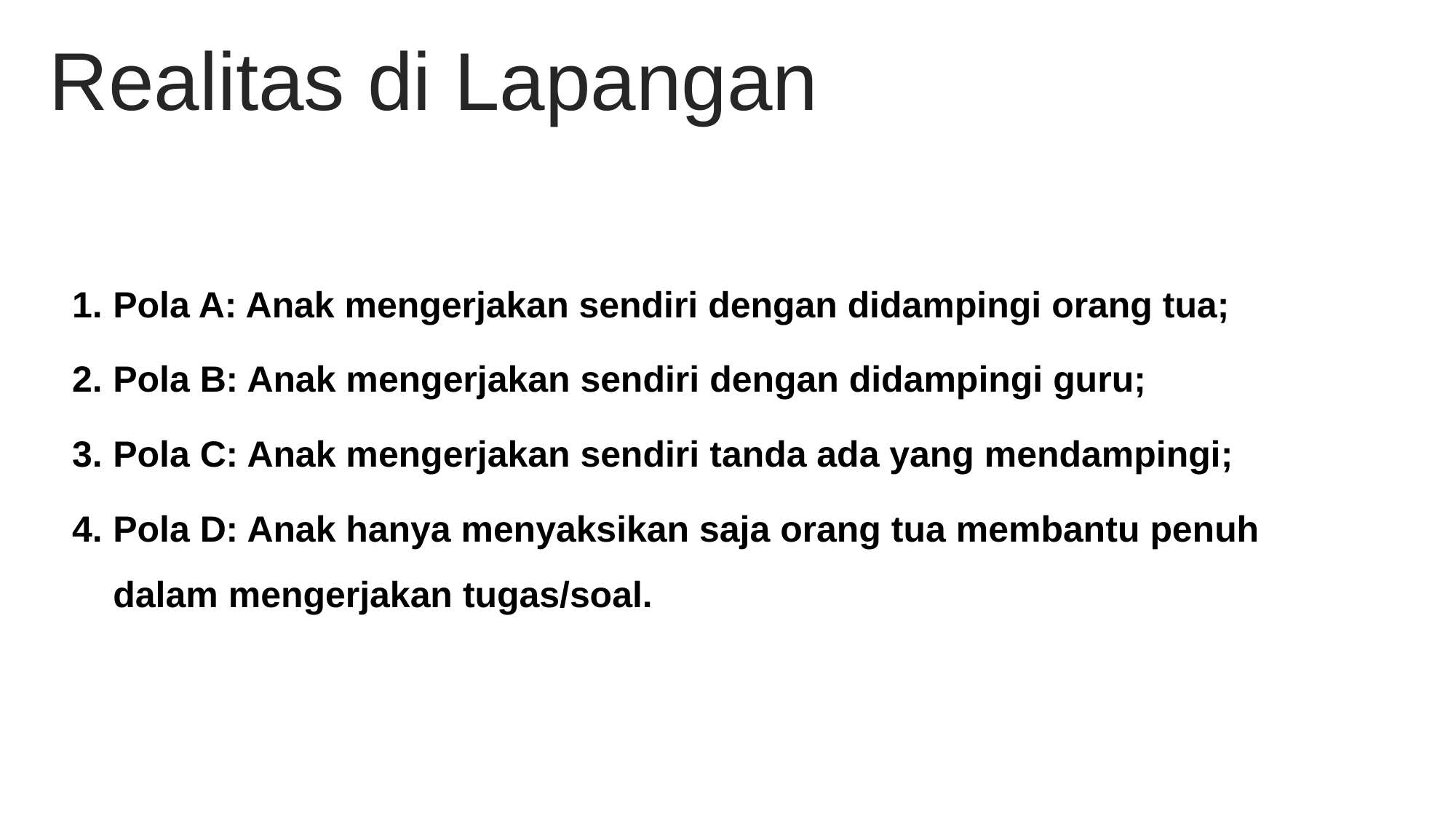

Realitas di Lapangan
Pola A: Anak mengerjakan sendiri dengan didampingi orang tua;
Pola B: Anak mengerjakan sendiri dengan didampingi guru;
Pola C: Anak mengerjakan sendiri tanda ada yang mendampingi;
Pola D: Anak hanya menyaksikan saja orang tua membantu penuh dalam mengerjakan tugas/soal.